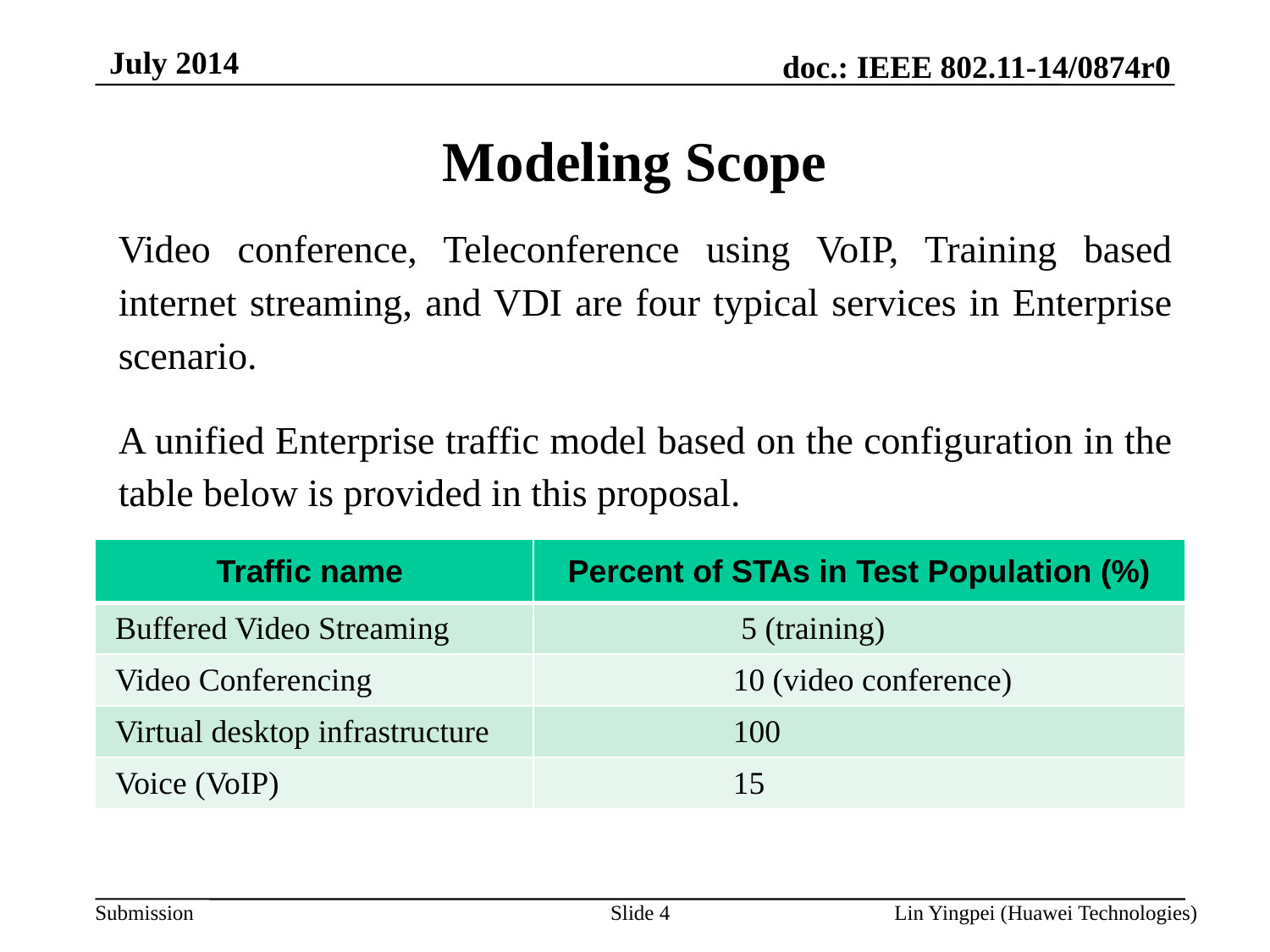

July 2014
Modeling Scope
Video conference, Teleconference using VoIP, Training based internet streaming, and VDI are four typical services in Enterprise scenario.
A unified Enterprise traffic model based on the configuration in the table below is provided in this proposal.

| Traffic name | Percent of STAs in Test Population (%) |
| --- | --- |
| Buffered Video Streaming | 5 (training) |
| Video Conferencing | 10 (video conference) |
| Virtual desktop infrastructure | 100 |
| Voice (VoIP) | 15 |
Slide 4